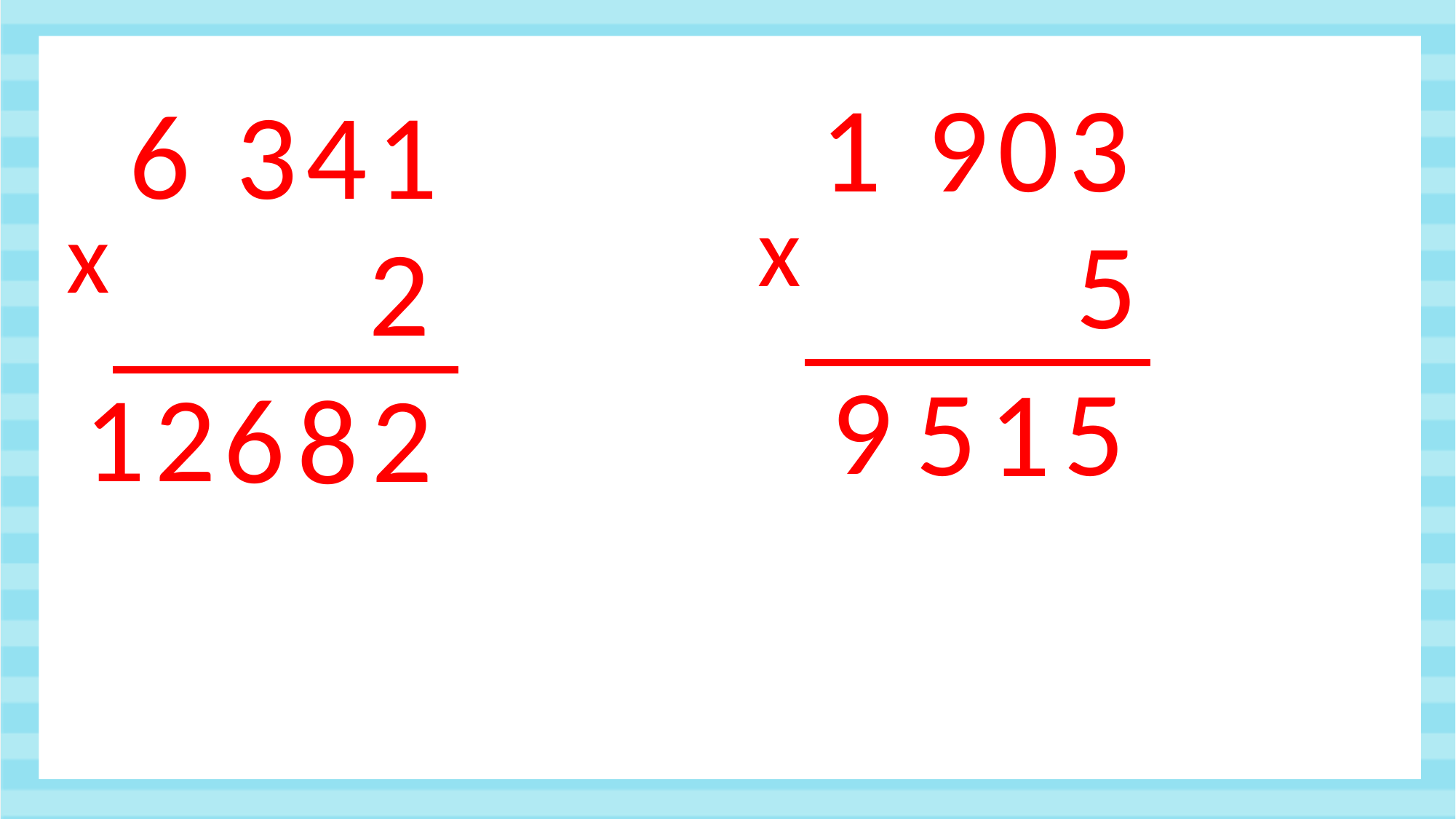

1 903
6 341
x
x
5
 2
9
5
5
1
12
2
6
8